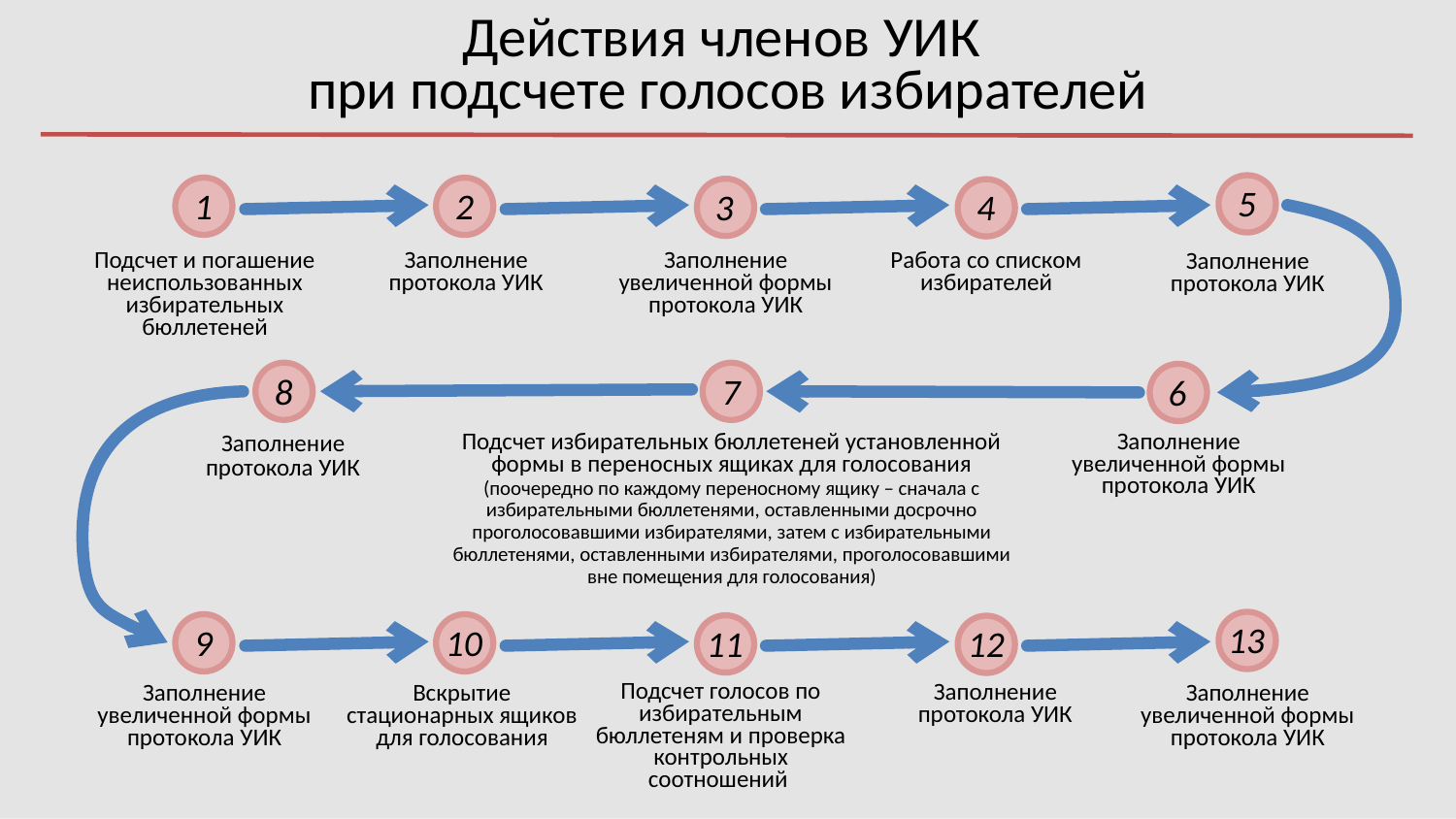

Действия членов УИК
при подсчете голосов избирателей

5

1

2

3

4

Работа со списком избирателей
Подсчет и погашение неиспользованных избирательных бюллетеней
Заполнение увеличенной формы протокола УИК
Заполнение протокола УИК
Заполнение протокола УИК
8

7

6

Заполнение протокола УИК
Заполнение увеличенной формы протокола УИК
Подсчет избирательных бюллетеней установленной формы в переносных ящиках для голосования (поочередно по каждому переносному ящику – сначала с избирательными бюллетенями, оставленными досрочно проголосовавшими избирателями, затем с избирательными бюллетенями, оставленными избирателями, проголосовавшими вне помещения для голосования)

13

9

10

11

12

Подсчет голосов по избирательным бюллетеням и проверка контрольных соотношений
Заполнение протокола УИК
Заполнение увеличенной формы протокола УИК
Заполнение увеличенной формы протокола УИК
Вскрытие стационарных ящиков для голосования